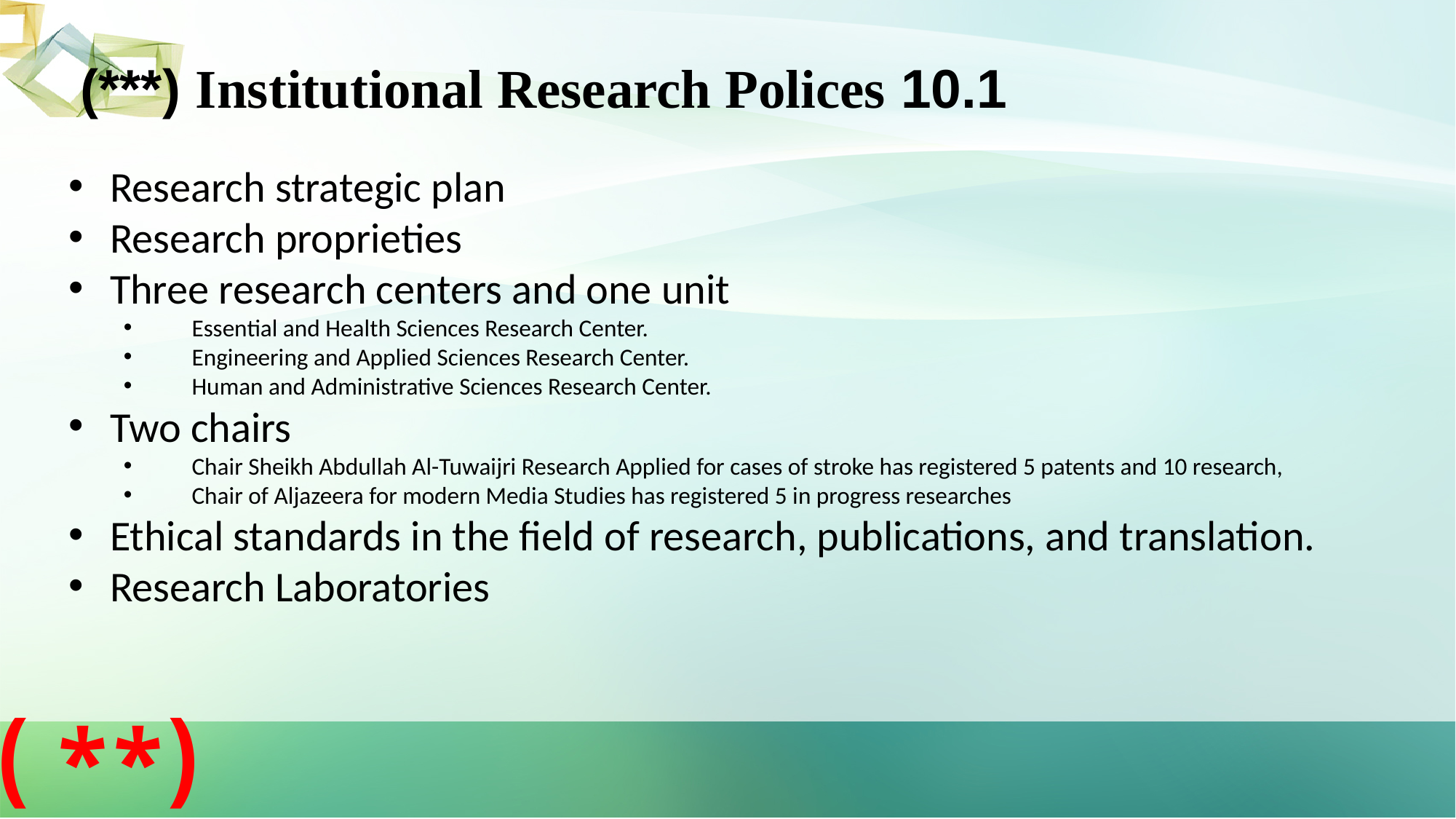

10.1 Institutional Research Polices (***)
Research strategic plan
Research proprieties
Three research centers and one unit
Essential and Health Sciences Research Center.
Engineering and Applied Sciences Research Center.
Human and Administrative Sciences Research Center.
Two chairs
Chair Sheikh Abdullah Al-Tuwaijri Research Applied for cases of stroke has registered 5 patents and 10 research,
Chair of Aljazeera for modern Media Studies has registered 5 in progress researches
Ethical standards in the field of research, publications, and translation.
Research Laboratories

(** )